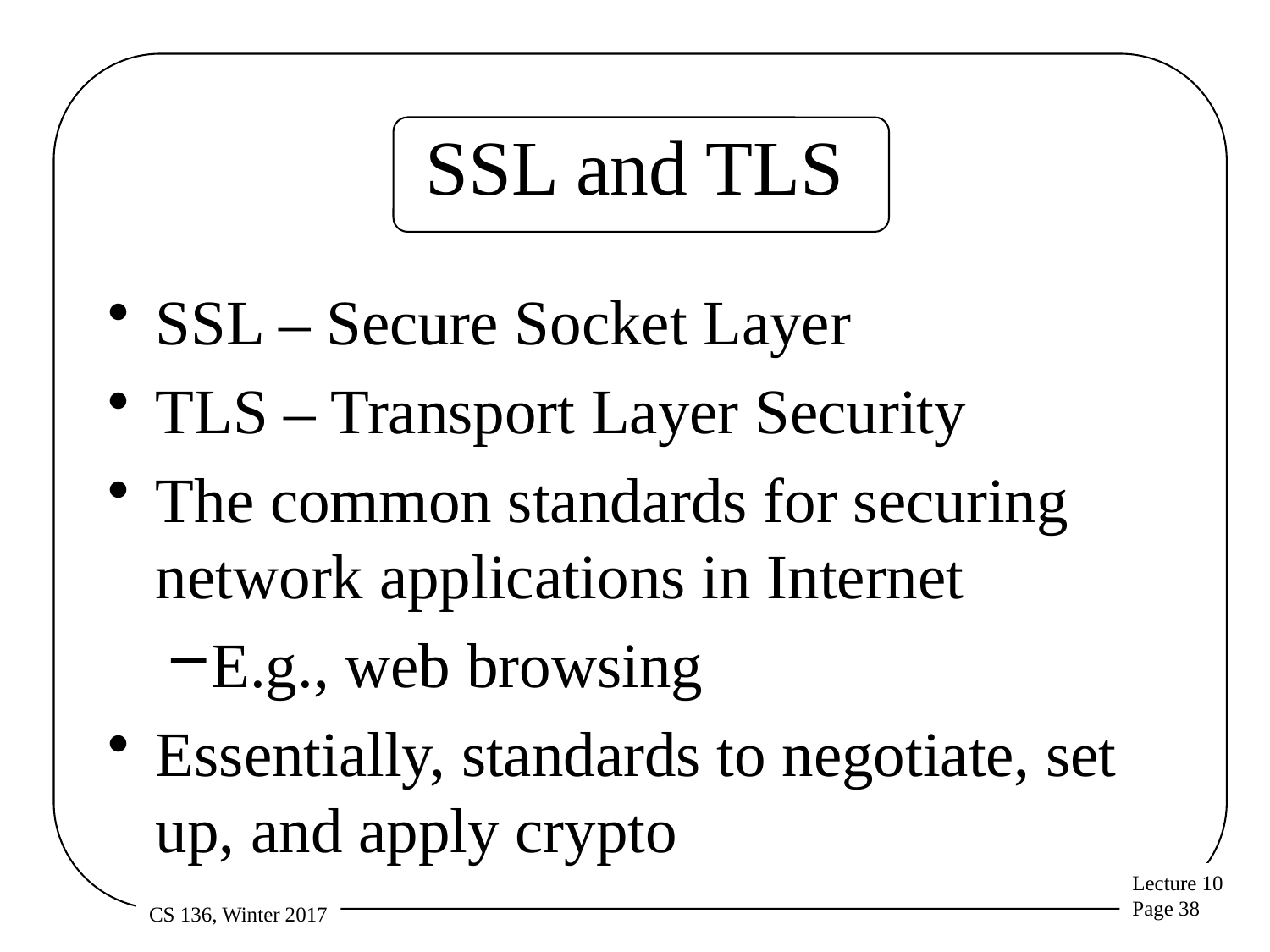

# SSL and TLS

SSL – Secure Socket Layer
TLS – Transport Layer Security
The common standards for securing network applications in Internet
E.g., web browsing
Essentially, standards to negotiate, set up, and apply crypto